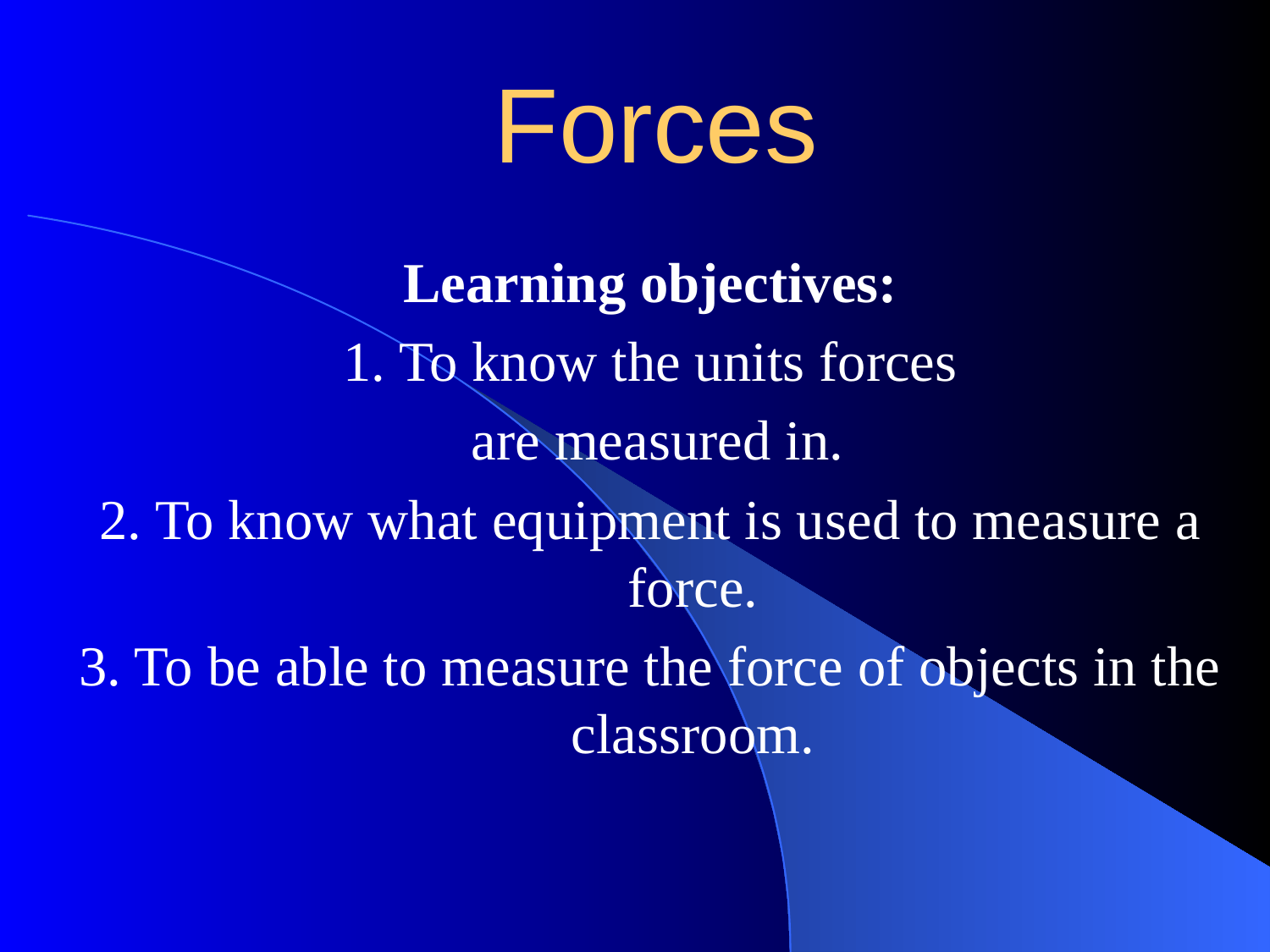

# Forces

Learning objectives:
1. To know the units forces
 are measured in.
2. To know what equipment is used to measure a force.
3. To be able to measure the force of objects in the classroom.